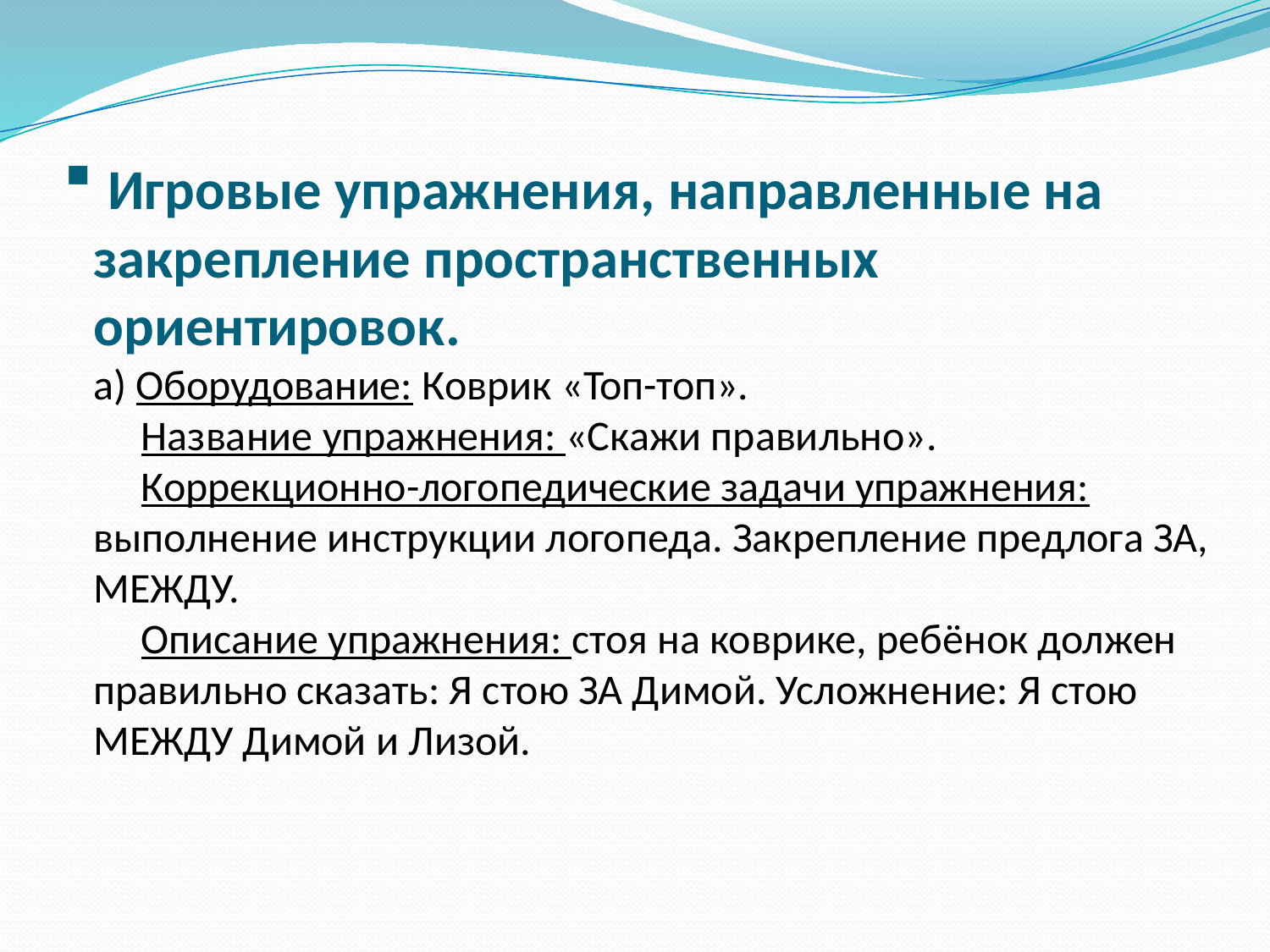

# Игровые упражнения, направленные на закрепление пространственных ориентировок. а) Оборудование: Коврик «Топ-топ». Название упражнения: «Скажи правильно». Коррекционно-логопедические задачи упражнения: выполнение инструкции логопеда. Закрепление предлога ЗА, МЕЖДУ. Описание упражнения: стоя на коврике, ребёнок должен правильно сказать: Я стою ЗА Димой. Усложнение: Я стою МЕЖДУ Димой и Лизой.